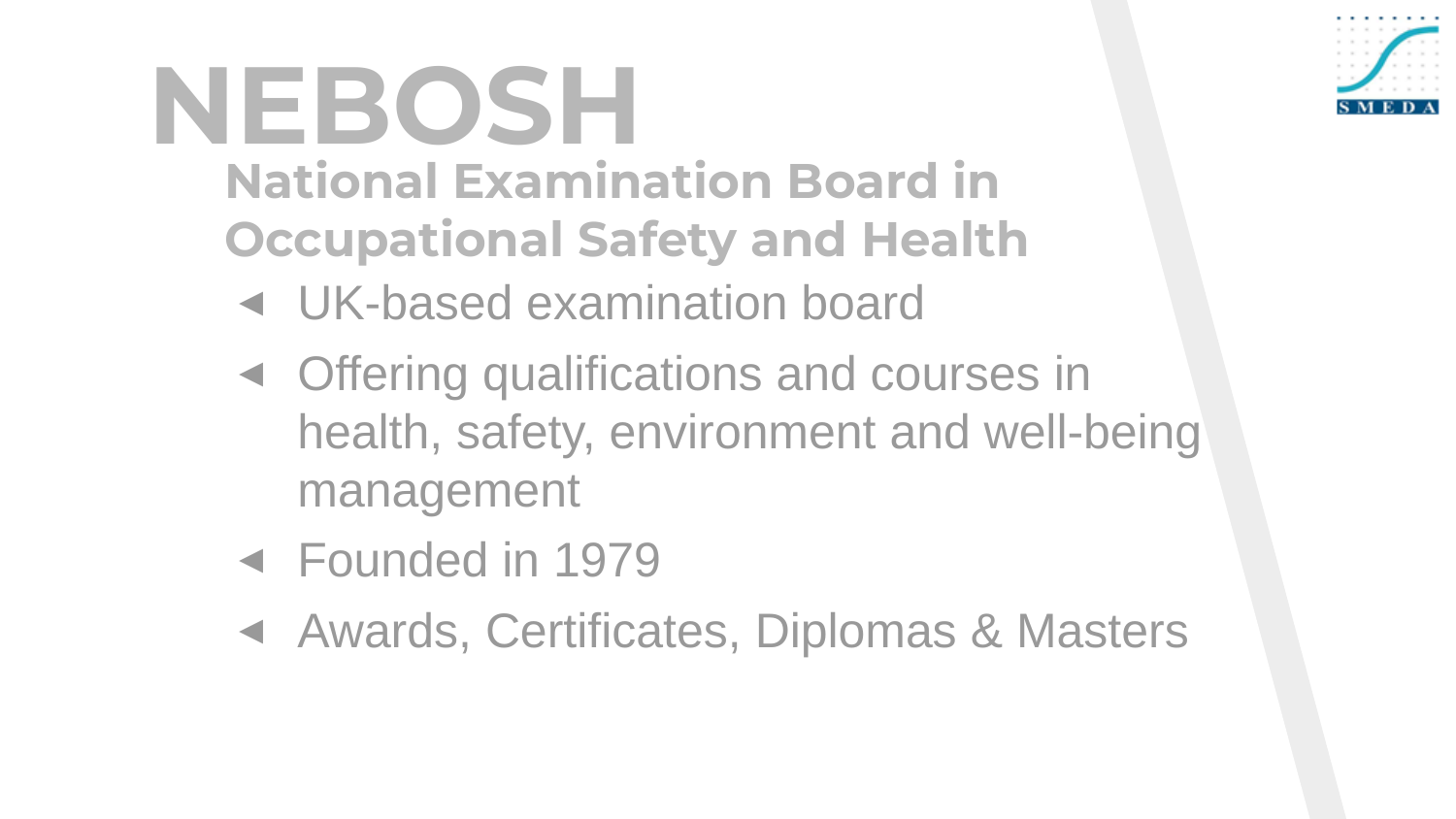

NEBOSH
# National Examination Board in Occupational Safety and Health
UK-based examination board
Offering qualifications and courses in health, safety, environment and well-being management
Founded in 1979
Awards, Certificates, Diplomas & Masters
88